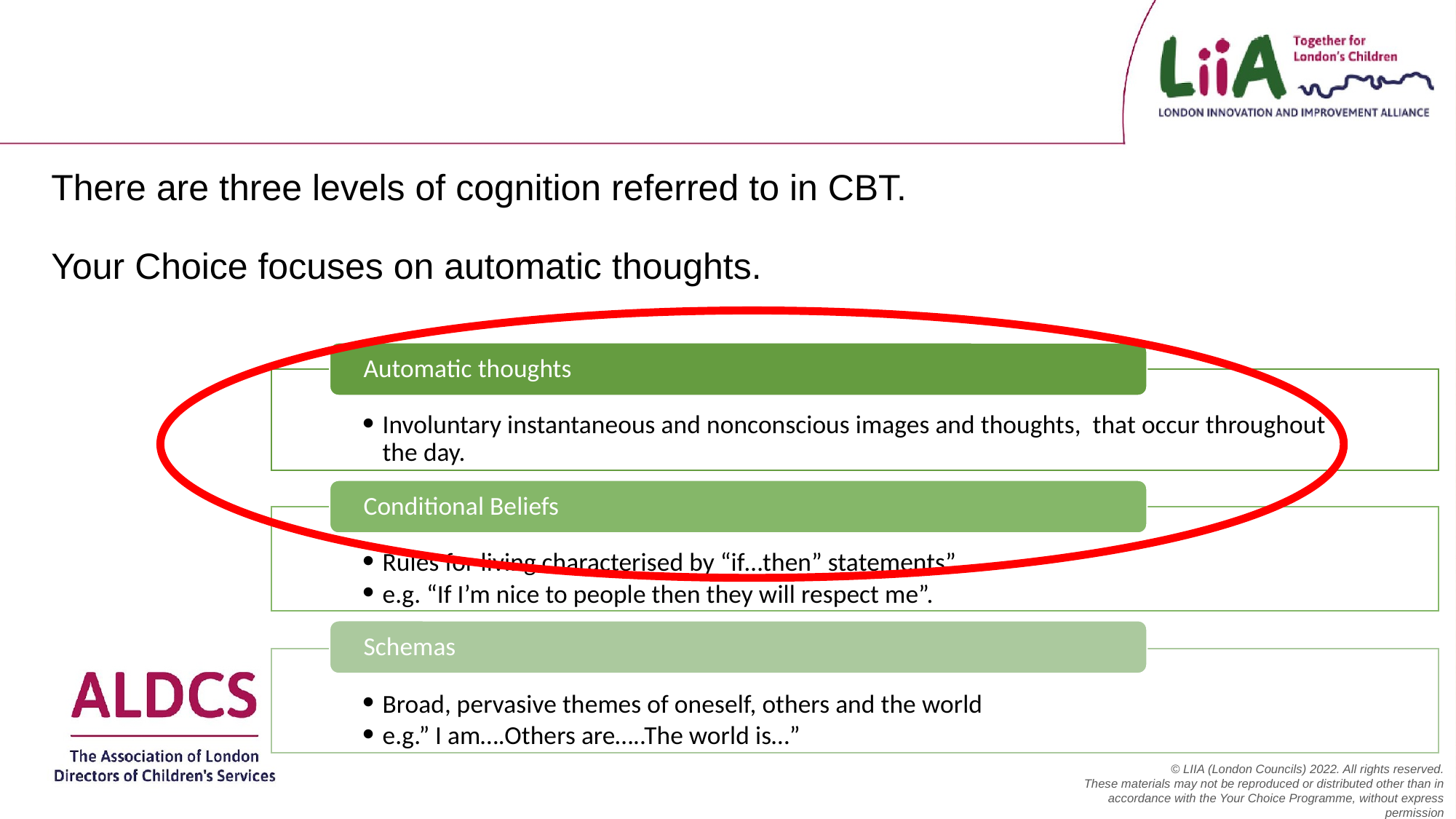

There are three levels of cognition referred to in CBT.

Your Choice focuses on automatic thoughts.

Automatic thoughts

Involuntary instantaneous and nonconscious images and thoughts,  that occur throughout the day.

Conditional Beliefs

Rules for living characterised by “if…then” statements”
e.g. “If I’m nice to people then they will respect me”.

Schemas

Broad, pervasive themes of oneself, others and the world
e.g.” I am….Others are…..The world is…”